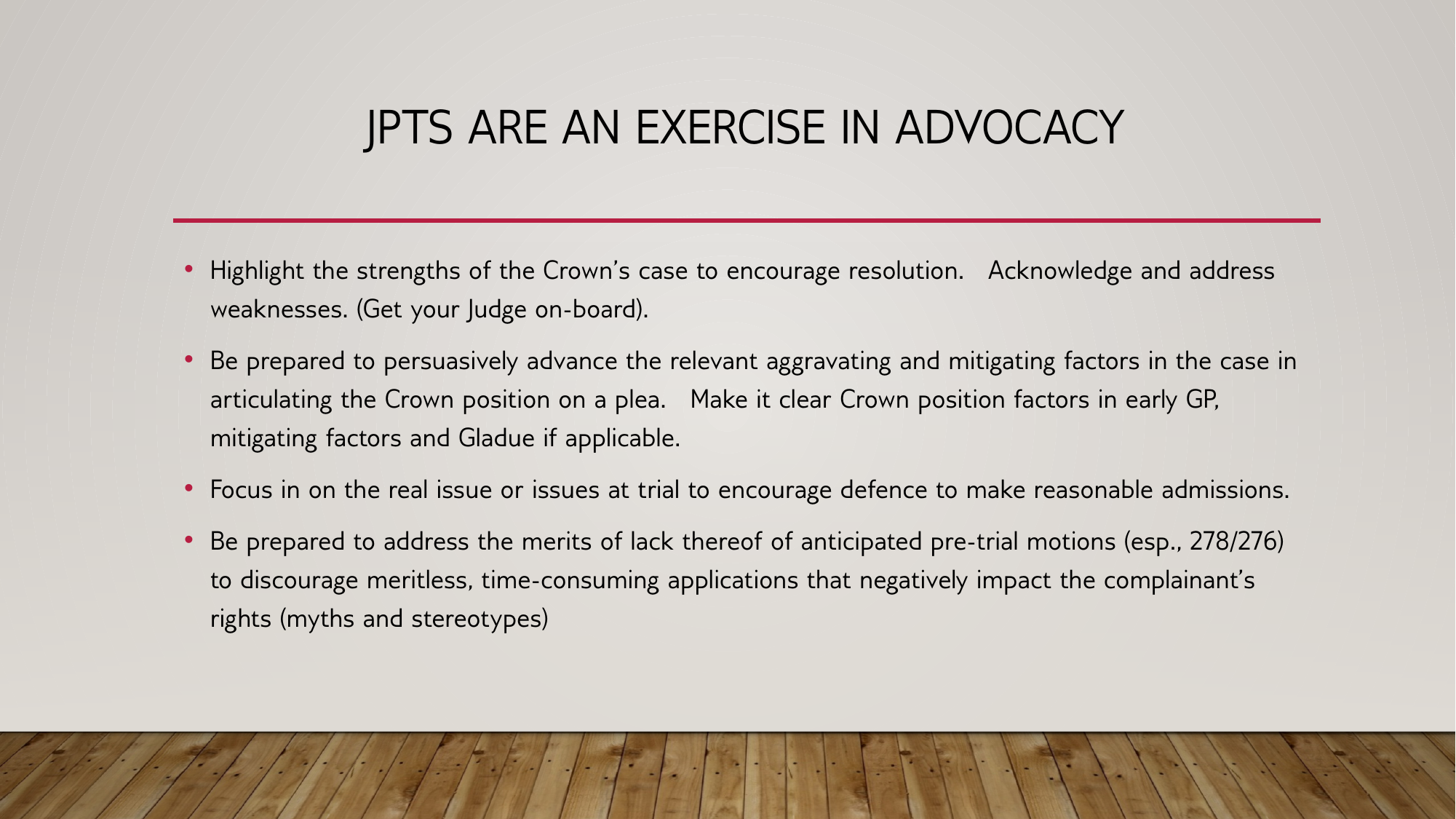

# JPTs are an exercise in advocacy
Highlight the strengths of the Crown’s case to encourage resolution.   Acknowledge and address weaknesses. (Get your Judge on-board).
Be prepared to persuasively advance the relevant aggravating and mitigating factors in the case in articulating the Crown position on a plea.   Make it clear Crown position factors in early GP, mitigating factors and Gladue if applicable.
Focus in on the real issue or issues at trial to encourage defence to make reasonable admissions.
Be prepared to address the merits of lack thereof of anticipated pre-trial motions (esp., 278/276) to discourage meritless, time-consuming applications that negatively impact the complainant’s rights (myths and stereotypes)